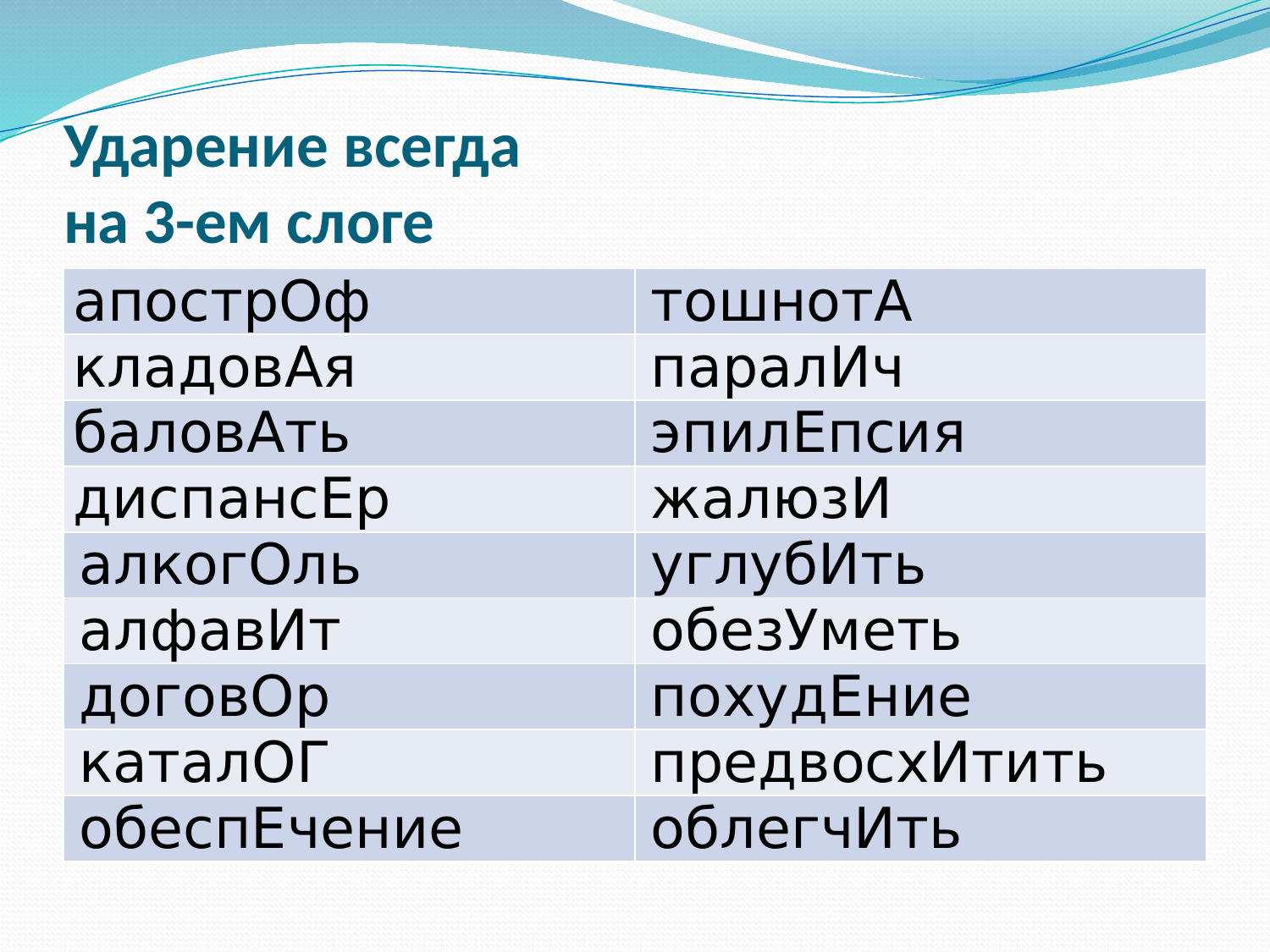

# Ударение всегда на 3-ем слоге
| апострОф | тошнотА |
| --- | --- |
| кладовАя | паралИч |
| баловАть | эпилЕпсия |
| диспансЕр | жалюзИ |
| алкогОль | углубИть |
| алфавИт | обезУметь |
| договОр | похудЕние |
| каталОГ | предвосхИтить |
| обеспЕчение | облегчИть |